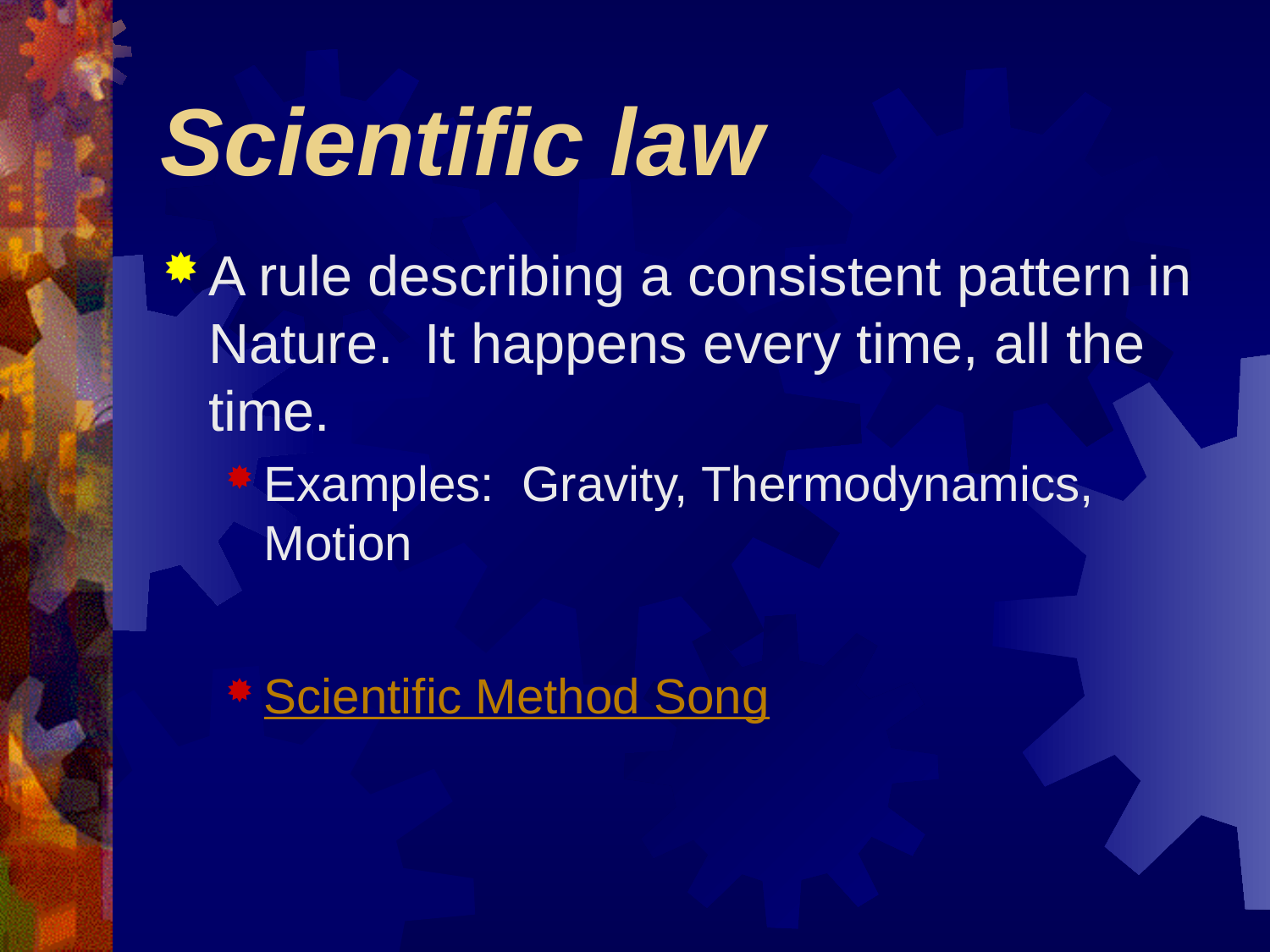

# Scientific law
A rule describing a consistent pattern in Nature.  It happens every time, all the time.
Examples:  Gravity, Thermodynamics, Motion

Scientific Method Song